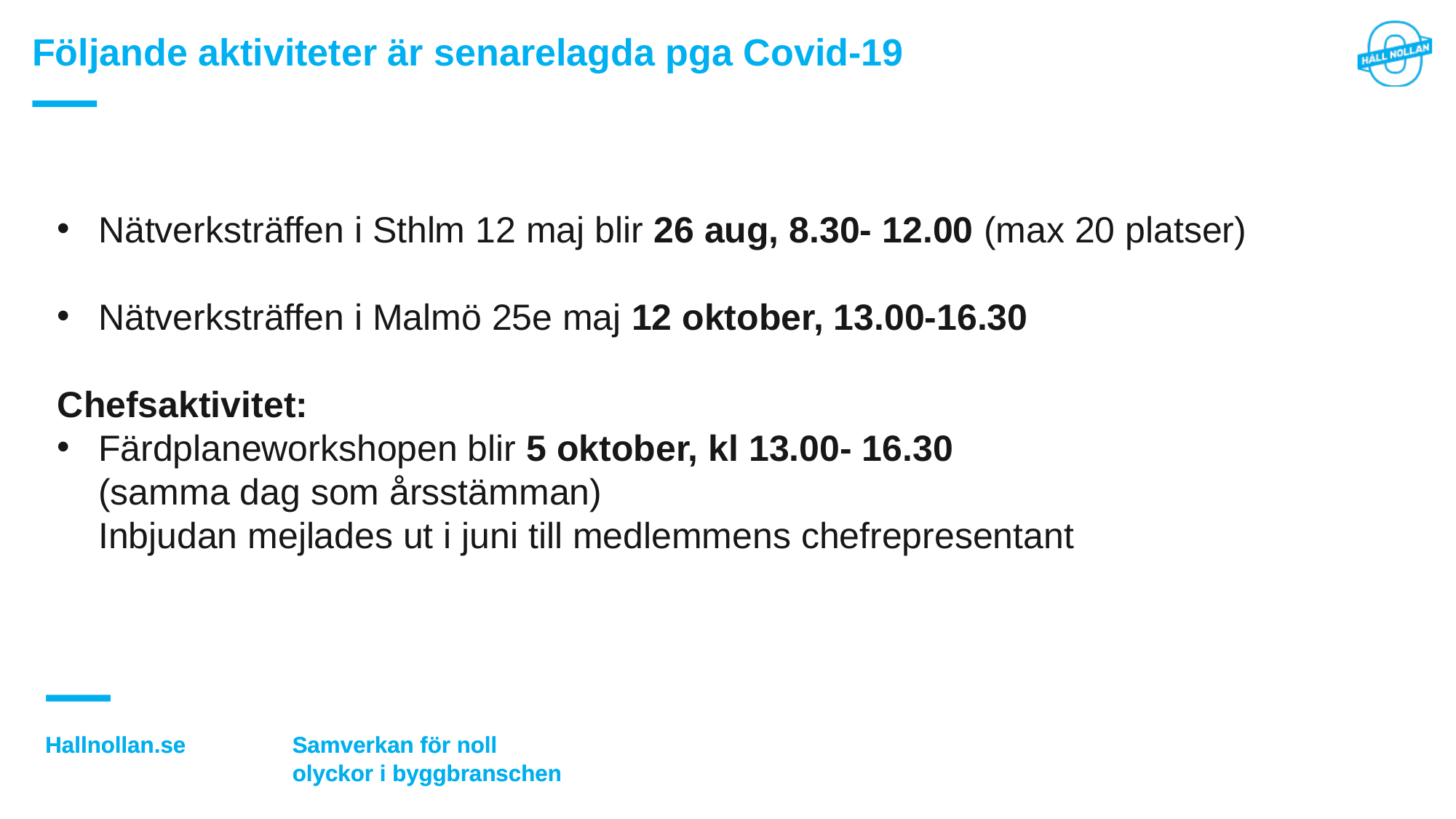

# Följande aktiviteter är senarelagda pga Covid-19

Nätverksträffen i Sthlm 12 maj blir 26 aug, 8.30- 12.00 (max 20 platser)

Nätverksträffen i Malmö 25e maj 12 oktober, 13.00-16.30

Chefsaktivitet:
Färdplaneworkshopen blir 5 oktober, kl 13.00- 16.30
(samma dag som årsstämman)
Inbjudan mejlades ut i juni till medlemmens chefrepresentant